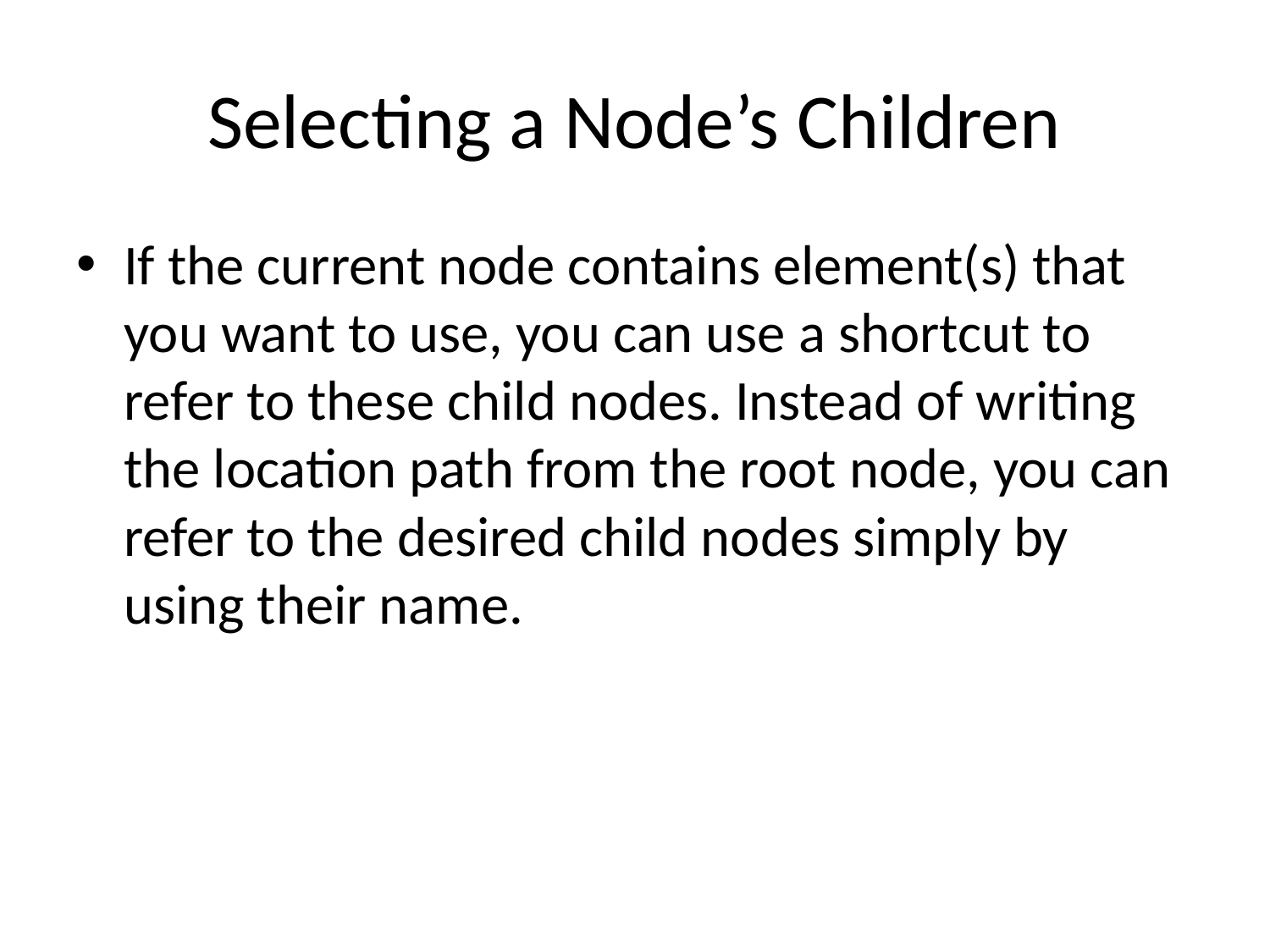

# Selecting a Node’s Children
If the current node contains element(s) that you want to use, you can use a shortcut to refer to these child nodes. Instead of writing the location path from the root node, you can refer to the desired child nodes simply by using their name.